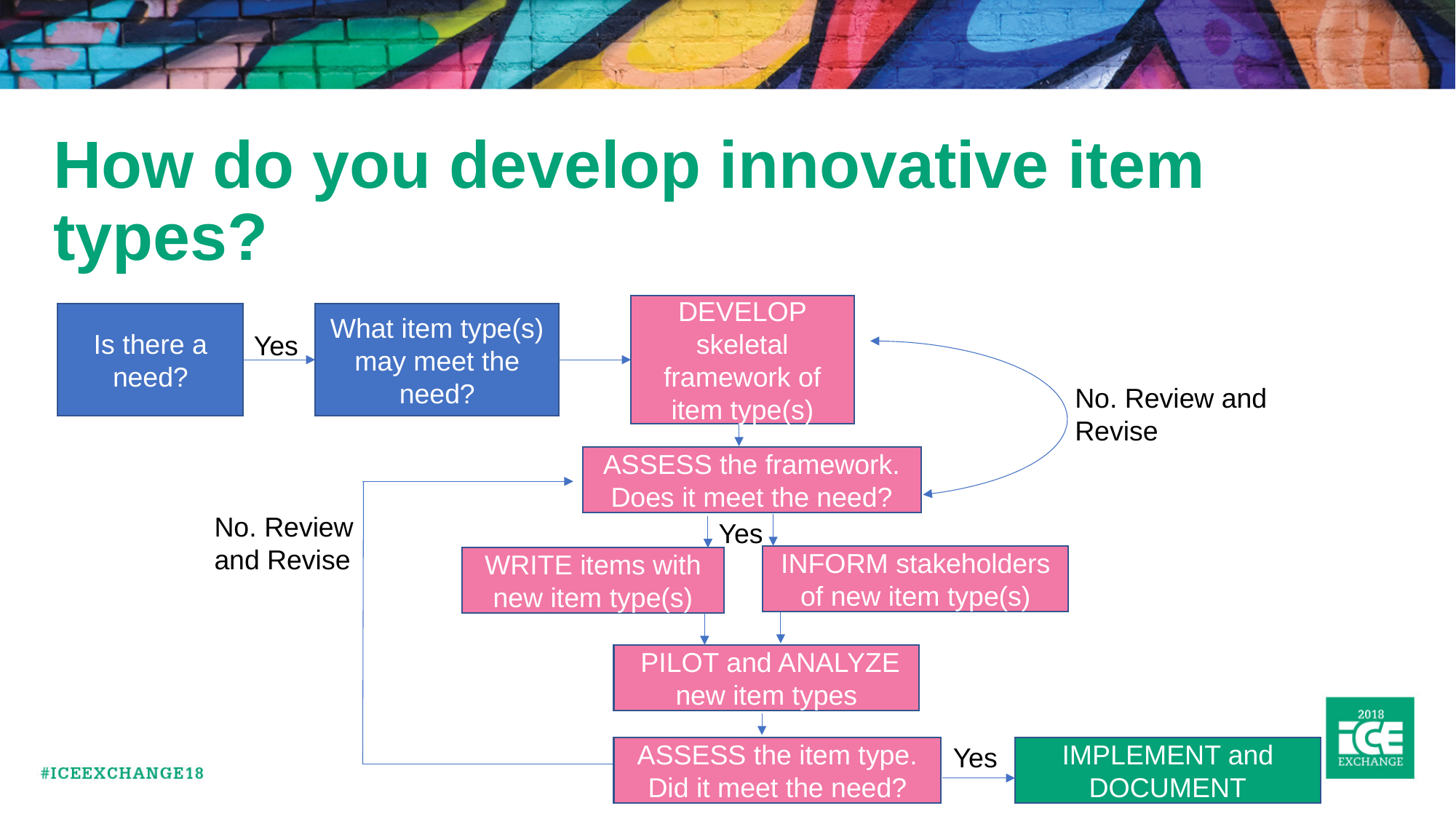

# How do you develop innovative item types?
DEVELOP skeletal framework of item type(s)
Is there a need?
What item type(s) may meet the need?
Yes

No. Review and Revise
ASSESS the framework. Does it meet the need?
Yes
WRITE items with new item type(s)
 PILOT and ANALYZE new item types
IMPLEMENT and DOCUMENT
INFORM stakeholders of new item type(s)
No. Review and Revise
Yes
ASSESS the item type. Did it meet the need?